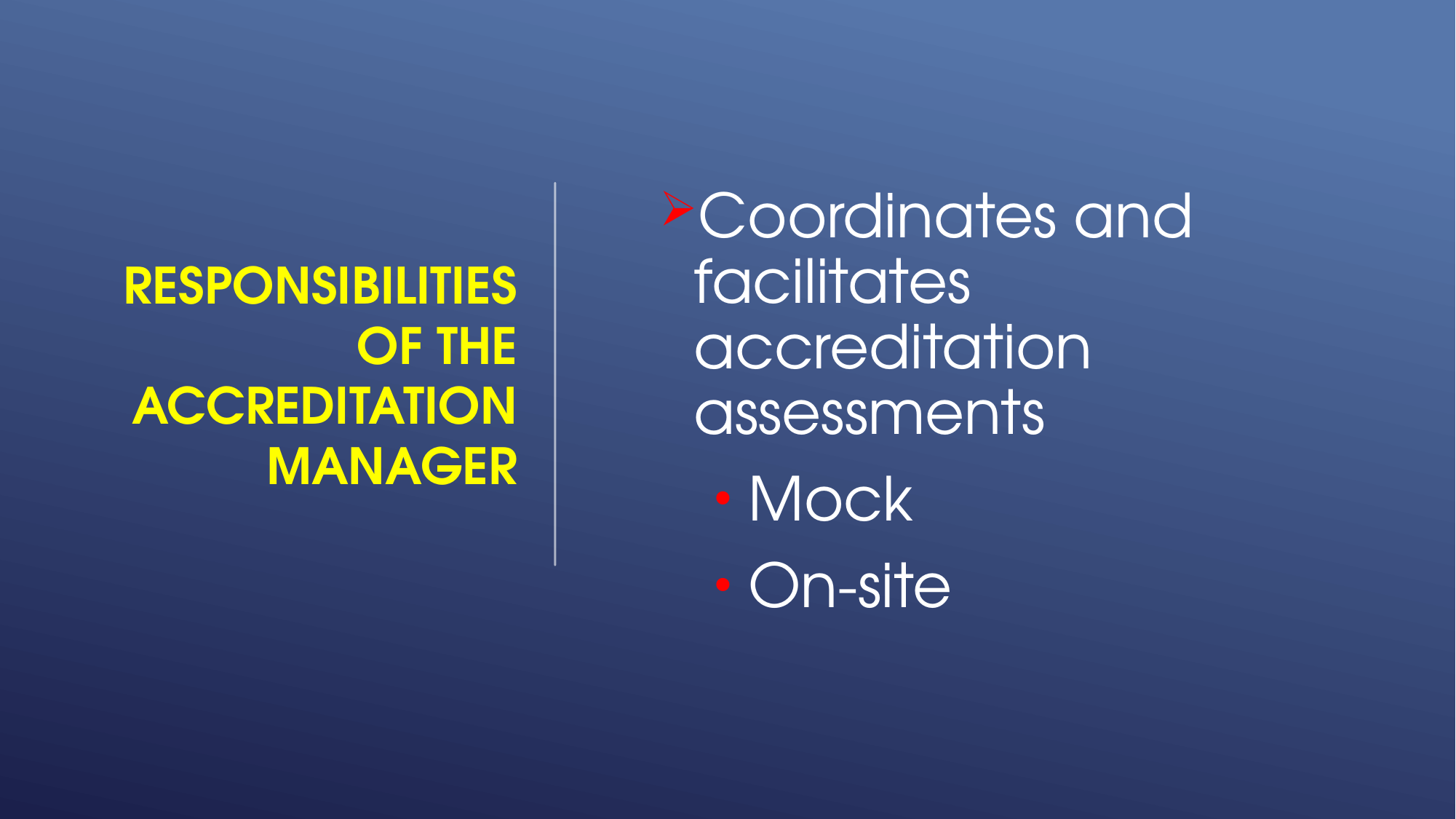

Coordinates and facilitates accreditation assessments
Mock
On-site
# Responsibilities of the accreditation manager